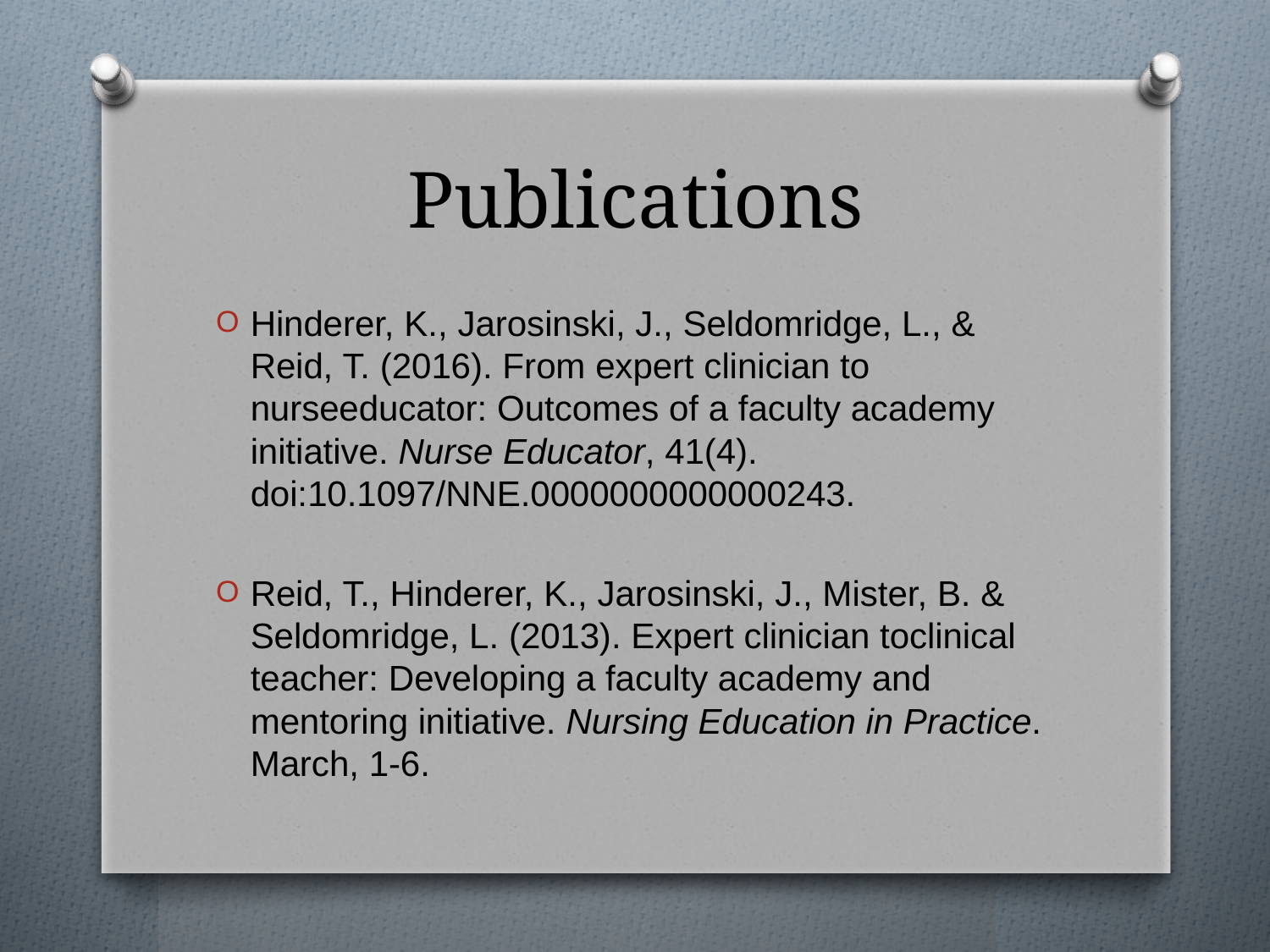

# Publications
Hinderer, K., Jarosinski, J., Seldomridge, L., & Reid, T. (2016). From expert clinician to nurseeducator: Outcomes of a faculty academy initiative. Nurse Educator, 41(4). doi:10.1097/NNE.0000000000000243.

Reid, T., Hinderer, K., Jarosinski, J., Mister, B. & Seldomridge, L. (2013). Expert clinician toclinical teacher: Developing a faculty academy and mentoring initiative. Nursing Education in Practice. March, 1-6.